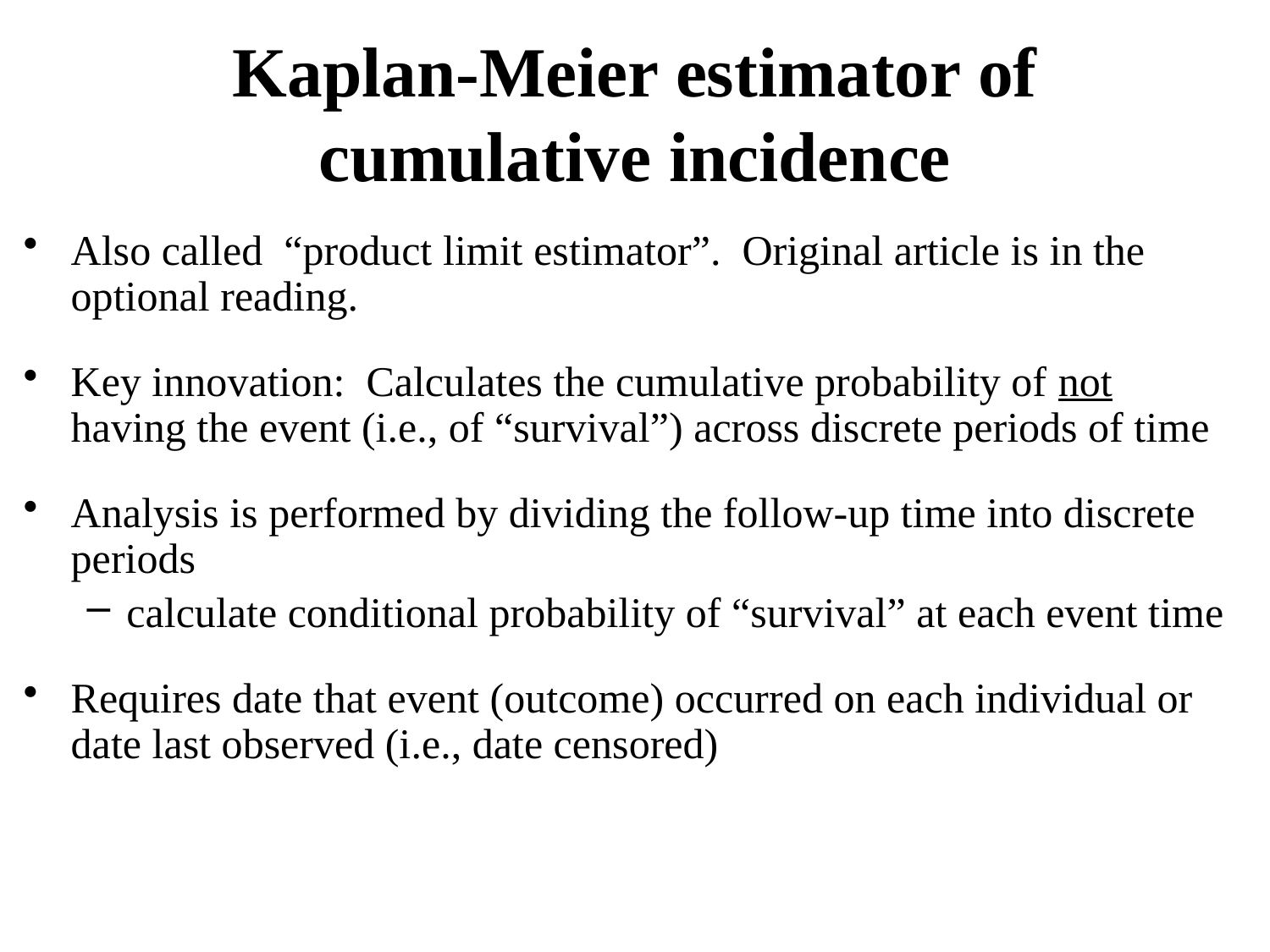

# Kaplan-Meier estimator of cumulative incidence
Also called  “product limit estimator”.  Original article is in the optional reading.

Key innovation:  Calculates the cumulative probability of not having the event (i.e., of “survival”) across discrete periods of time

Analysis is performed by dividing the follow-up time into discrete periods
calculate conditional probability of “survival” at each event time

Requires date that event (outcome) occurred on each individual or date last observed (i.e., date censored)